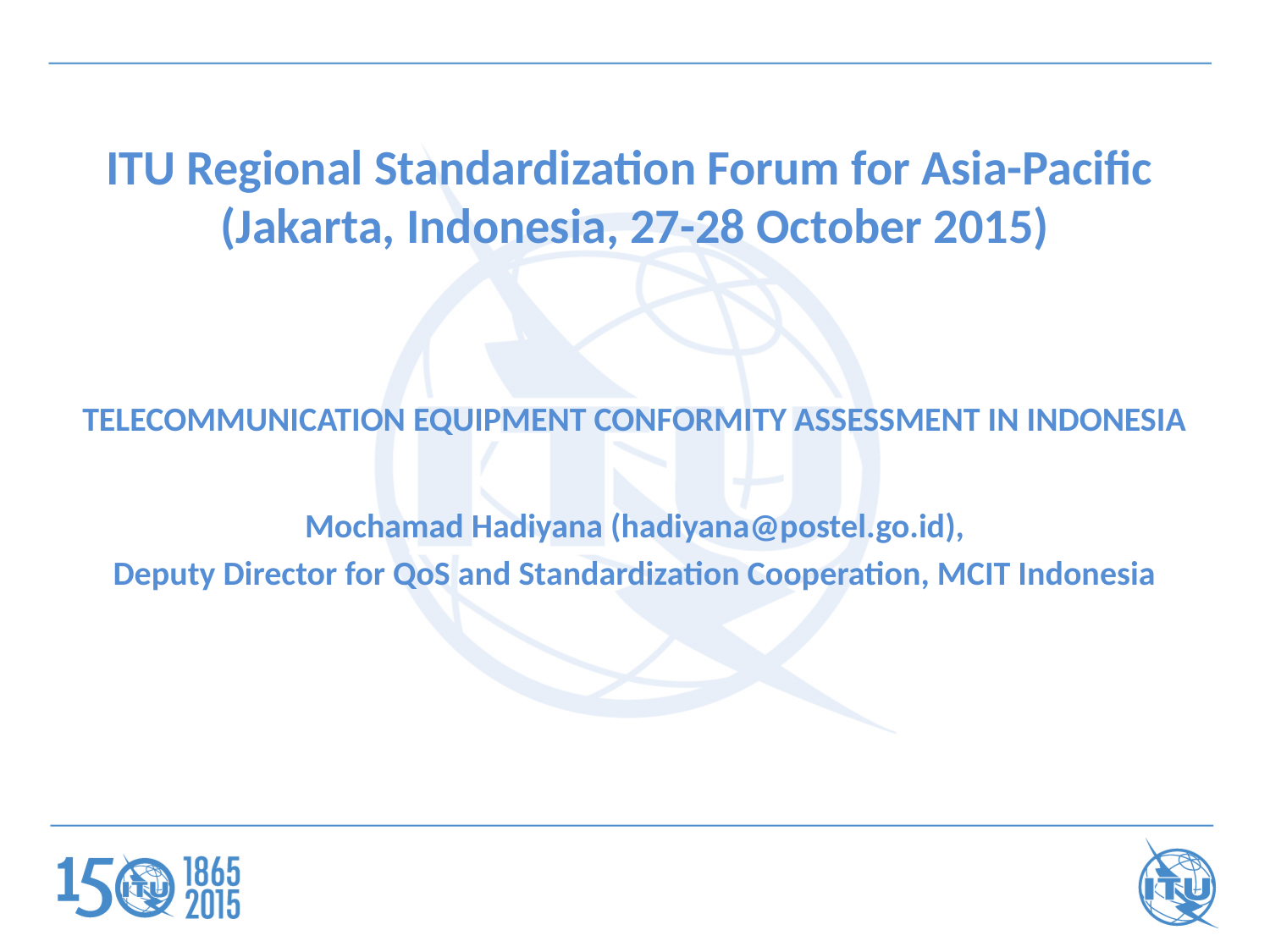

# ITU Regional Standardization Forum for Asia-Pacific (Jakarta, Indonesia, 27-28 October 2015)
TELECOMMUNICATION EQUIPMENT CONFORMITY ASSESSMENT IN INDONESIA

Mochamad Hadiyana (hadiyana@postel.go.id),
Deputy Director for QoS and Standardization Cooperation, MCIT Indonesia